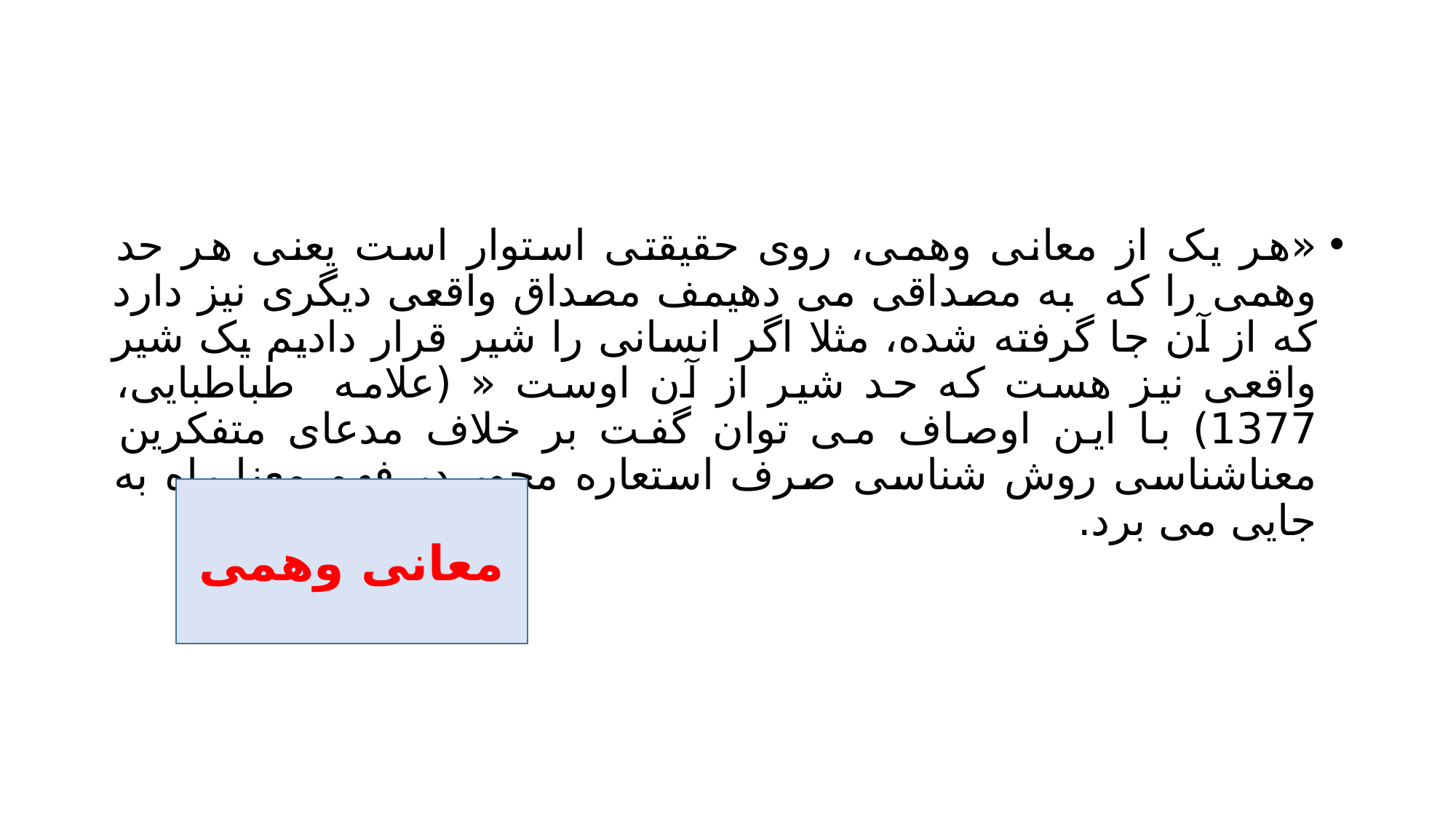

#
«هر یک از معانی وهمی، روی حقیقتی استوار است یعنی هر حد وهمی را که  به مصداقی می دهیمف مصداق واقعی دیگری نیز دارد که از آن جا گرفته شده، مثلا اگر انسانی را شیر قرار دادیم یک شیر واقعی نیز هست که حد شیر از آن اوست « (علامه  طباطبایی، 1377) با این اوصاف می توان گفت بر خلاف مدعای متفکرین معناشناسی روش شناسی صرف استعاره محور در فهم معنا راه به جایی می برد.
معانی وهمی